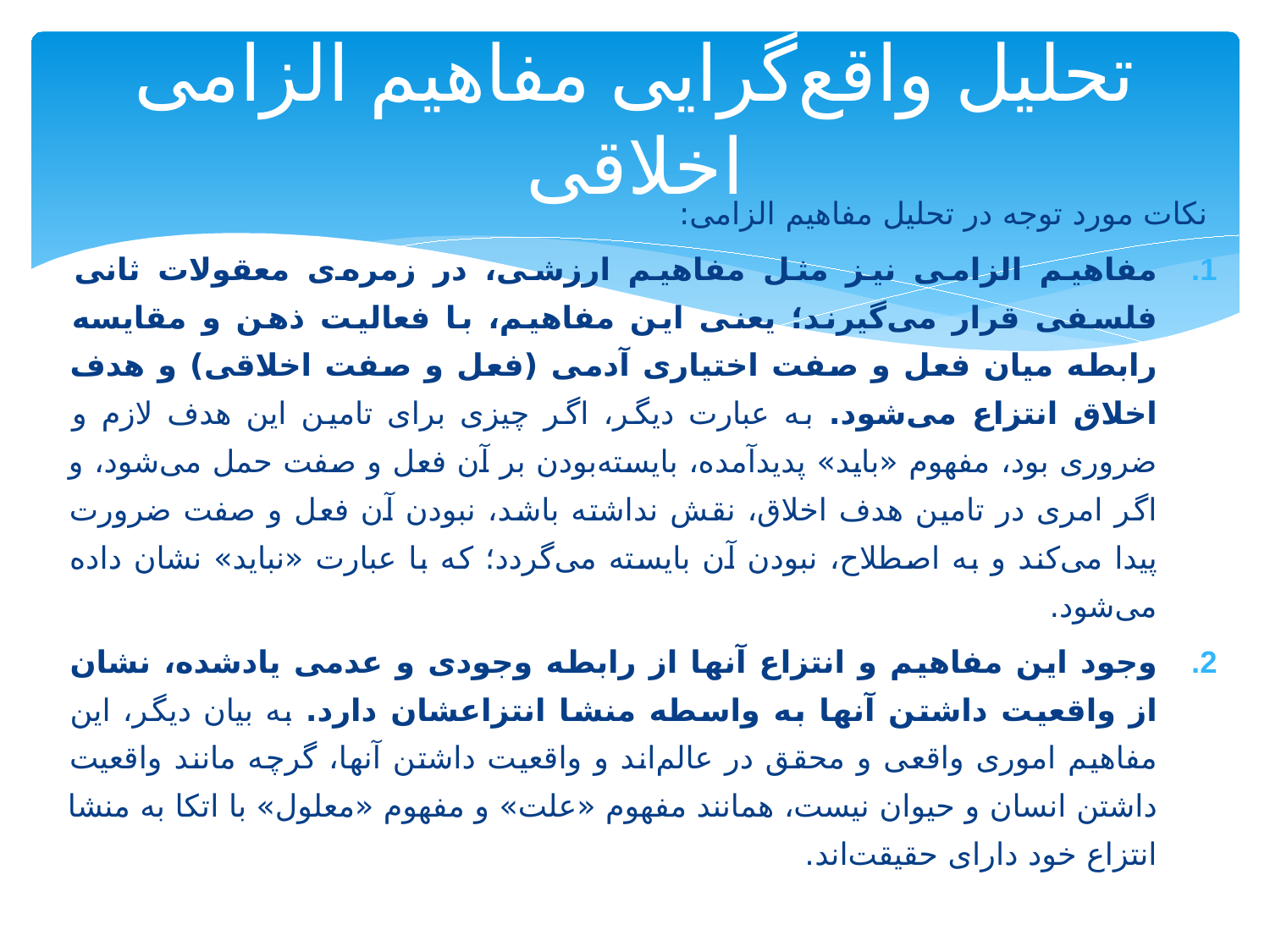

# تحلیل واقع‌گرایی مفاهیم الزامی اخلاقی
نکات مورد توجه در تحلیل مفاهیم الزامی:
مفاهیم الزامی نیز مثل مفاهیم ارزشی، در زمره‌ی معقولات ثانی فلسفی قرار می‌گیرند؛ یعنی این مفاهیم، با فعالیت ذهن و مقایسه رابطه میان فعل و صفت اختیاری آدمی (فعل و صفت اخلاقی) و هدف اخلاق انتزاع می‌شود. به عبارت دیگر، اگر چیزی برای تامین این هدف لازم و ضروری بود، مفهوم «باید» پدیدآمده، بایسته‌بودن بر آن فعل و صفت حمل می‌شود، و اگر امری در تامین هدف اخلاق، نقش نداشته باشد، نبودن آن فعل و صفت ضرورت پیدا می‌کند و به ‌اصطلاح، نبودن آن بایسته می‌گردد؛ که با عبارت «نباید» نشان داده می‌شود.
وجود این مفاهیم و انتزاع آنها از رابطه وجودی و عدمی یادشده، نشان از واقعیت داشتن آنها به واسطه منشا انتزاعشان دارد. به بیان دیگر، این مفاهیم اموری واقعی و محقق در عالم‌اند و واقعیت داشتن آنها، گرچه مانند واقعیت داشتن انسان و حیوان نیست، همانند مفهوم «علت» و مفهوم «معلول» با اتکا به منشا انتزاع خود دارای حقیقت‌اند.